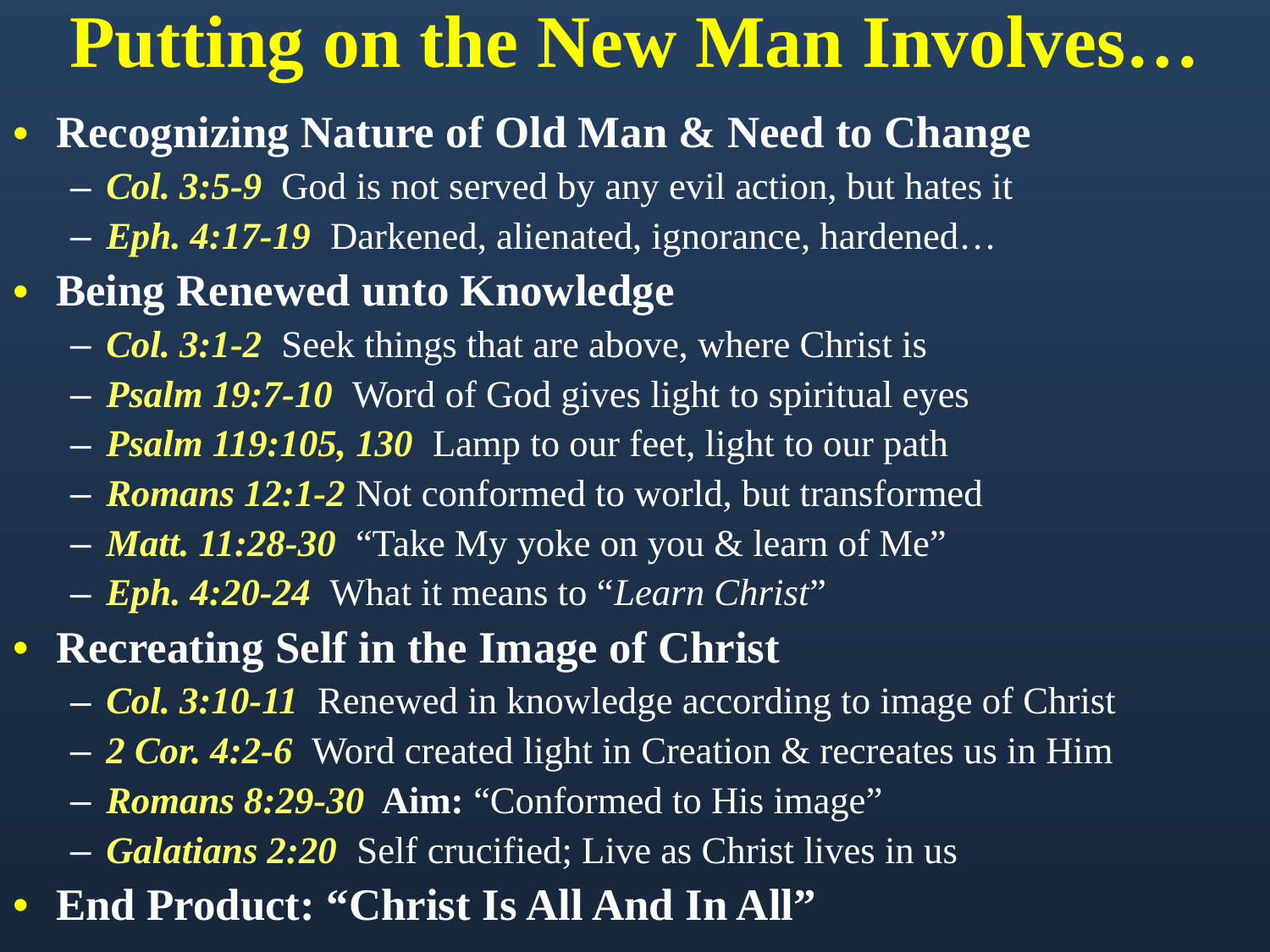

# Putting on the New Man Involves…
Recognizing Nature of Old Man & Need to Change
Col. 3:5-9  God is not served by any evil action, but hates it
Eph. 4:17-19  Darkened, alienated, ignorance, hardened…
Being Renewed unto Knowledge
Col. 3:1-2  Seek things that are above, where Christ is
Psalm 19:7-10  Word of God gives light to spiritual eyes
Psalm 119:105, 130  Lamp to our feet, light to our path
Romans 12:1-2 Not conformed to world, but transformed
Matt. 11:28-30  “Take My yoke on you & learn of Me”
Eph. 4:20-24  What it means to “Learn Christ”
Recreating Self in the Image of Christ
Col. 3:10-11  Renewed in knowledge according to image of Christ
2 Cor. 4:2-6  Word created light in Creation & recreates us in Him
Romans 8:29-30  Aim: “Conformed to His image”
Galatians 2:20  Self crucified; Live as Christ lives in us
End Product: “Christ Is All And In All”